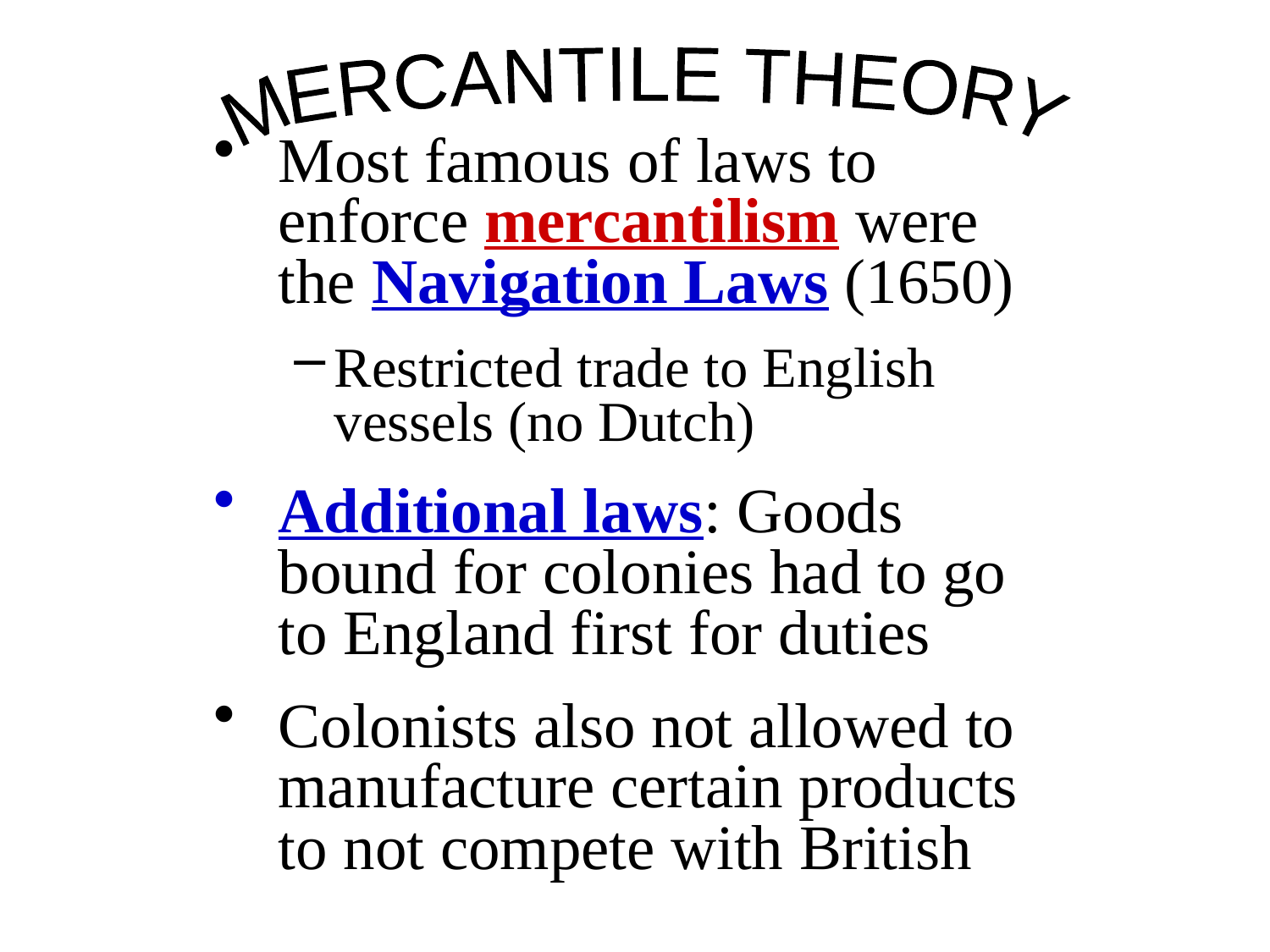

MERCANTILE THEORY
Most famous of laws to enforce mercantilism were the Navigation Laws (1650)
Restricted trade to English vessels (no Dutch)
Additional laws: Goods bound for colonies had to go to England first for duties
Colonists also not allowed to manufacture certain products to not compete with British